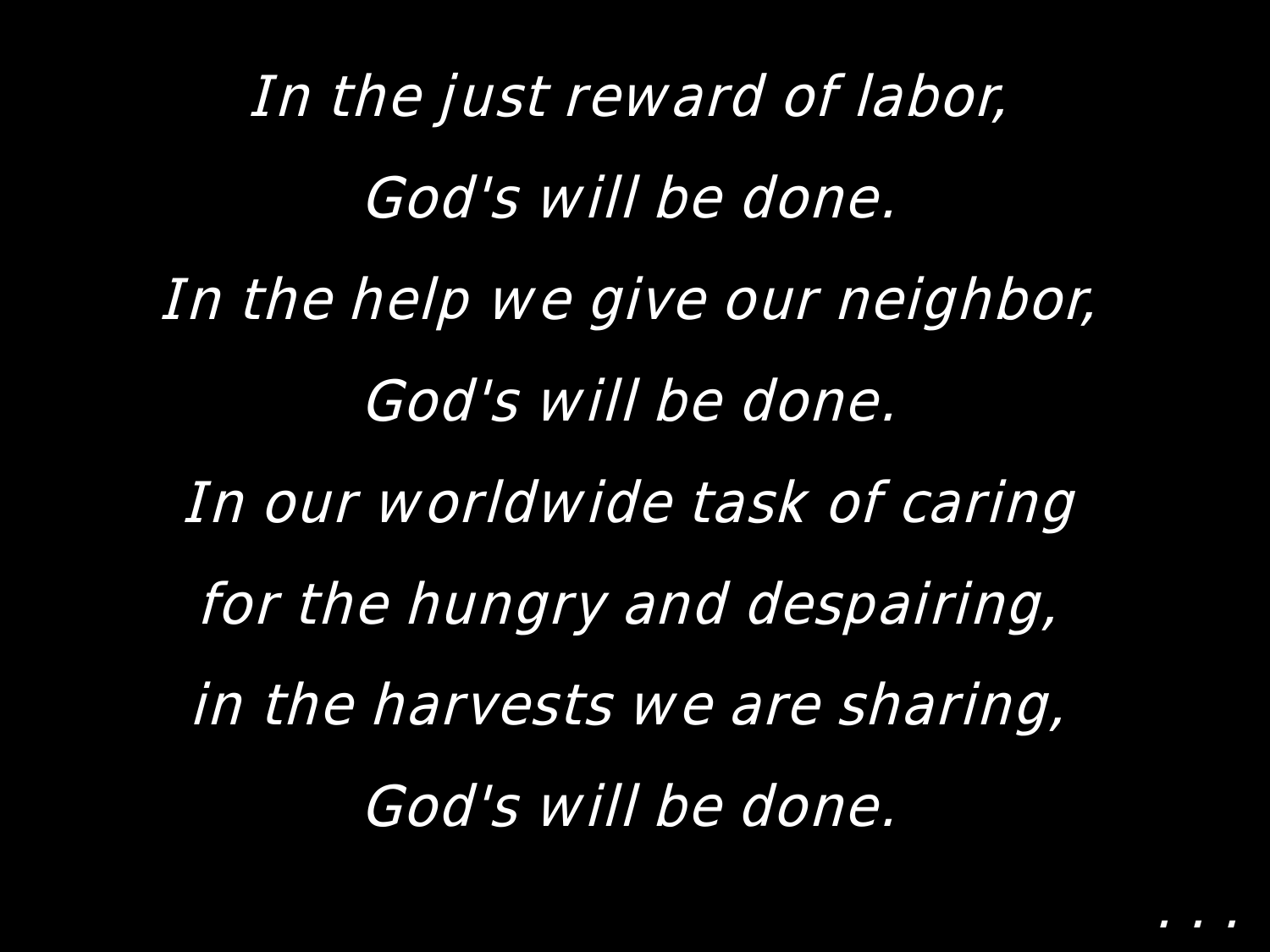

In the just reward of labor,
God's will be done.
In the help we give our neighbor,
God's will be done.
In our worldwide task of caring
for the hungry and despairing,
in the harvests we are sharing,
God's will be done.
. . .